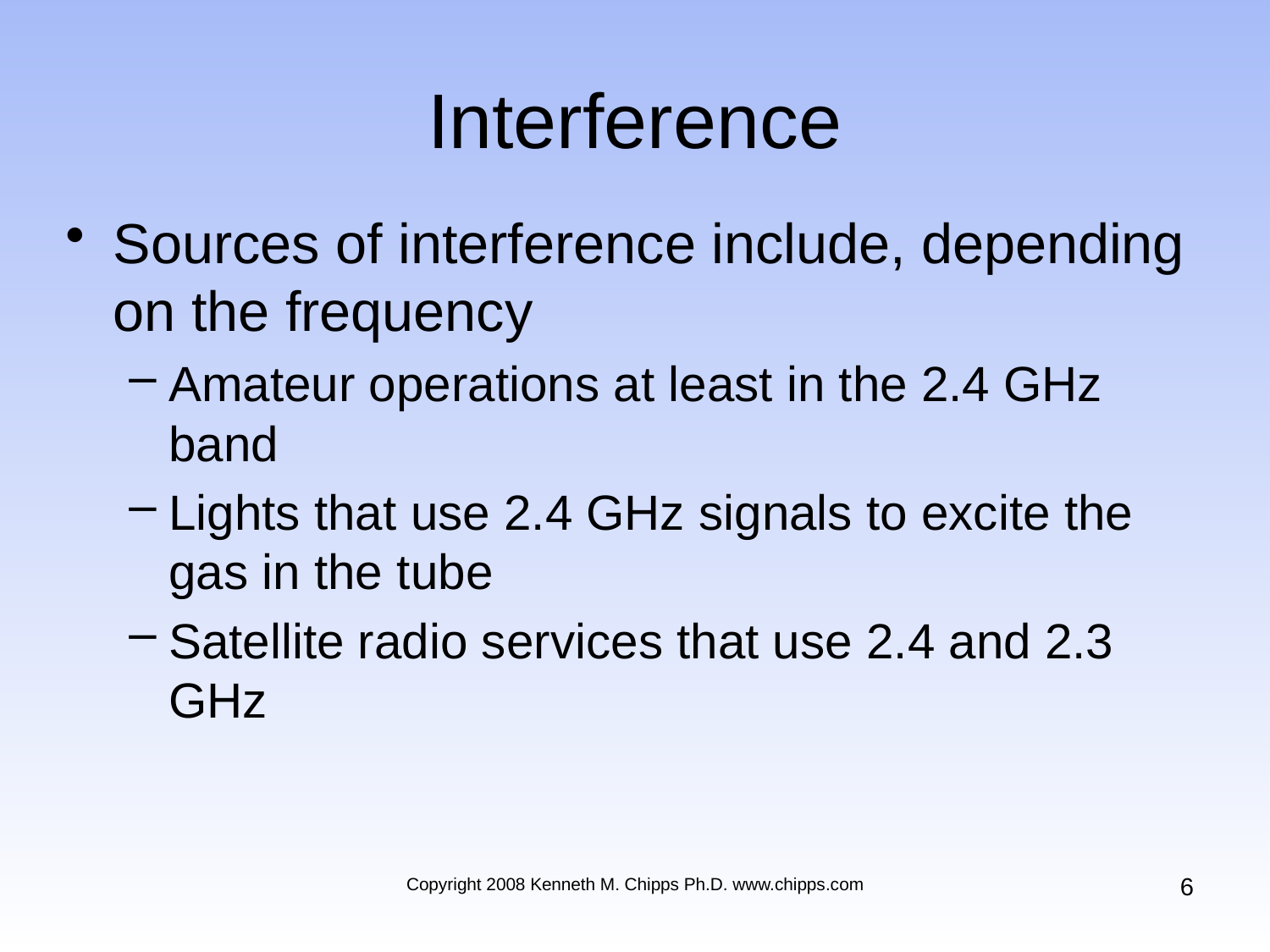

# Interference
Sources of interference include, depending on the frequency
Amateur operations at least in the 2.4 GHz band
Lights that use 2.4 GHz signals to excite the gas in the tube
Satellite radio services that use 2.4 and 2.3 GHz
6
Copyright 2008 Kenneth M. Chipps Ph.D. www.chipps.com